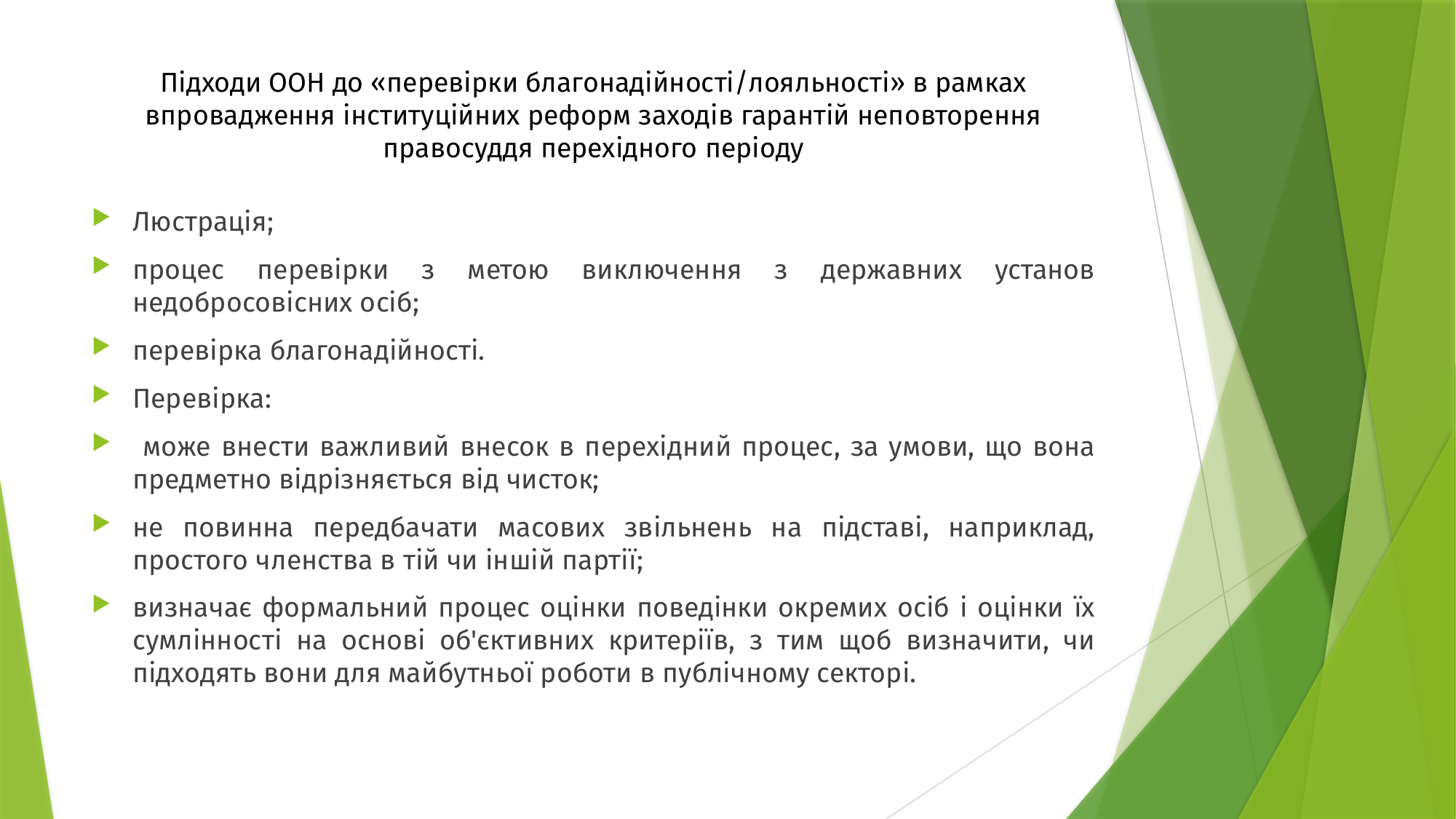

# Підходи ООН до «перевірки благонадійності/лояльності» в рамках впровадження інституційних реформ заходів гарантій неповторення правосуддя перехідного періоду
Люстрація;
процес перевірки з метою виключення з державних установ недобросовісних осіб;
перевірка благонадійності.
Перевірка:
 може внести важливий внесок в перехідний процес, за умови, що вона предметно відрізняється від чисток;
не повинна передбачати масових звільнень на підставі, наприклад, простого членства в тій чи іншій партії;
визначає формальний процес оцінки поведінки окремих осіб і оцінки їх сумлінності на основі об'єктивних критеріїв, з тим щоб визначити, чи підходять вони для майбутньої роботи в публічному секторі.